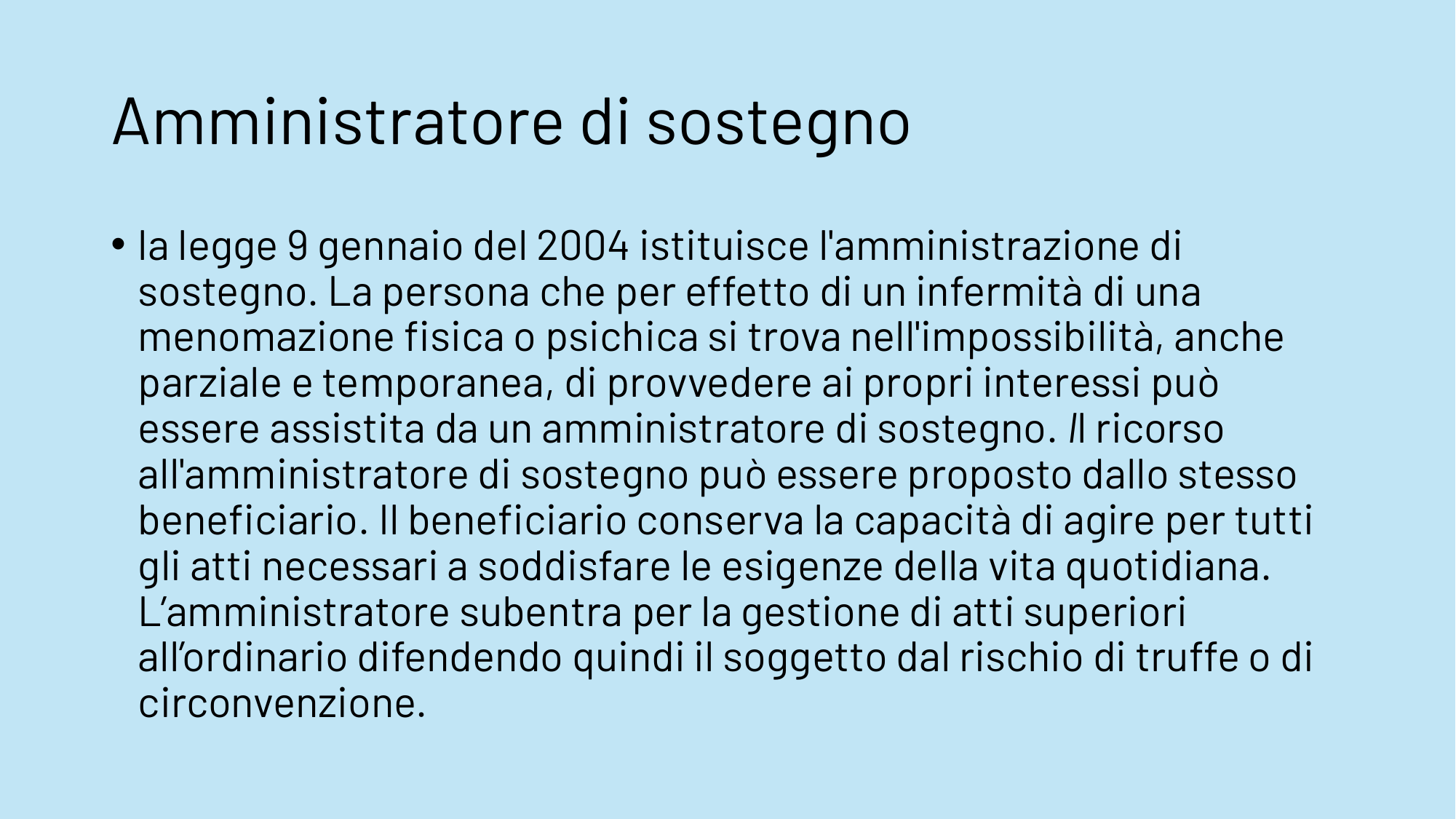

# Amministratore di sostegno
la legge 9 gennaio del 2004 istituisce l'amministrazione di sostegno. La persona che per effetto di un infermità di una menomazione fisica o psichica si trova nell'impossibilità, anche parziale e temporanea, di provvedere ai propri interessi può essere assistita da un amministratore di sostegno. Il ricorso all'amministratore di sostegno può essere proposto dallo stesso beneficiario. Il beneficiario conserva la capacità di agire per tutti gli atti necessari a soddisfare le esigenze della vita quotidiana. L’amministratore subentra per la gestione di atti superiori all’ordinario difendendo quindi il soggetto dal rischio di truffe o di circonvenzione.